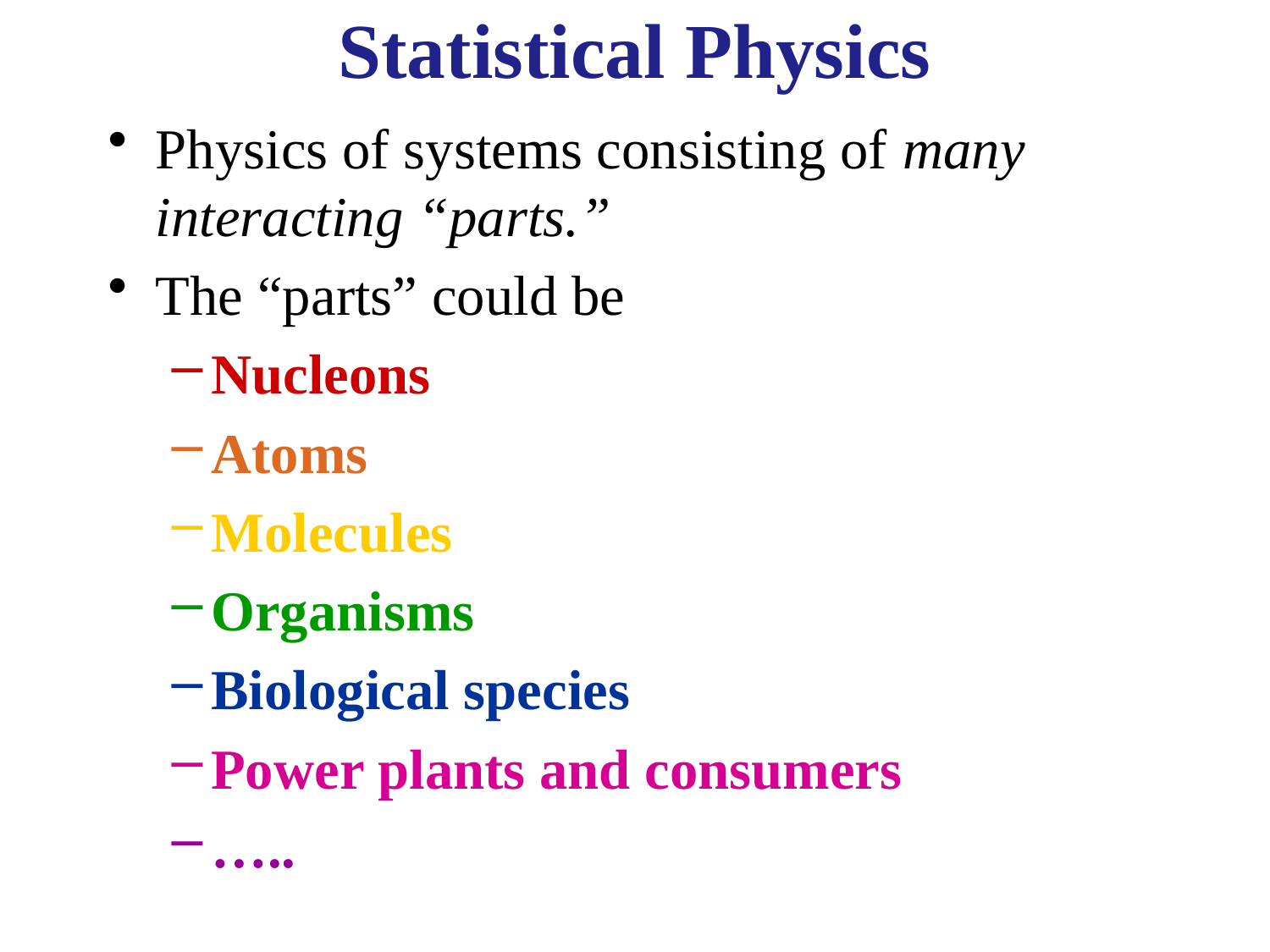

# Statistical Physics
Physics of systems consisting of many interacting “parts.”
The “parts” could be
Nucleons
Atoms
Molecules
Organisms
Biological species
Power plants and consumers
…..